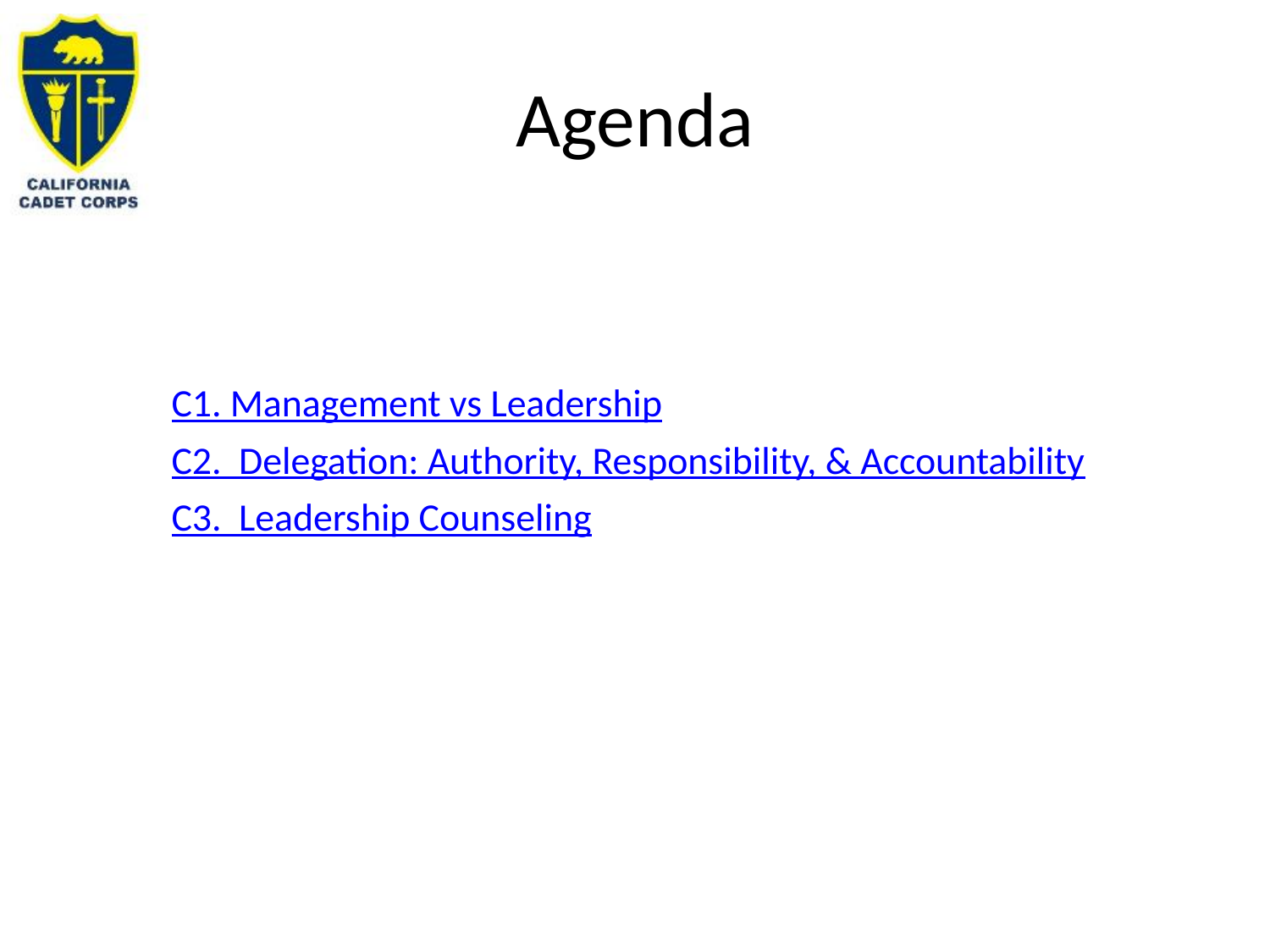

Agenda
C1. Management vs Leadership
C2.  Delegation: Authority, Responsibility, & Accountability
C3.  Leadership Counseling